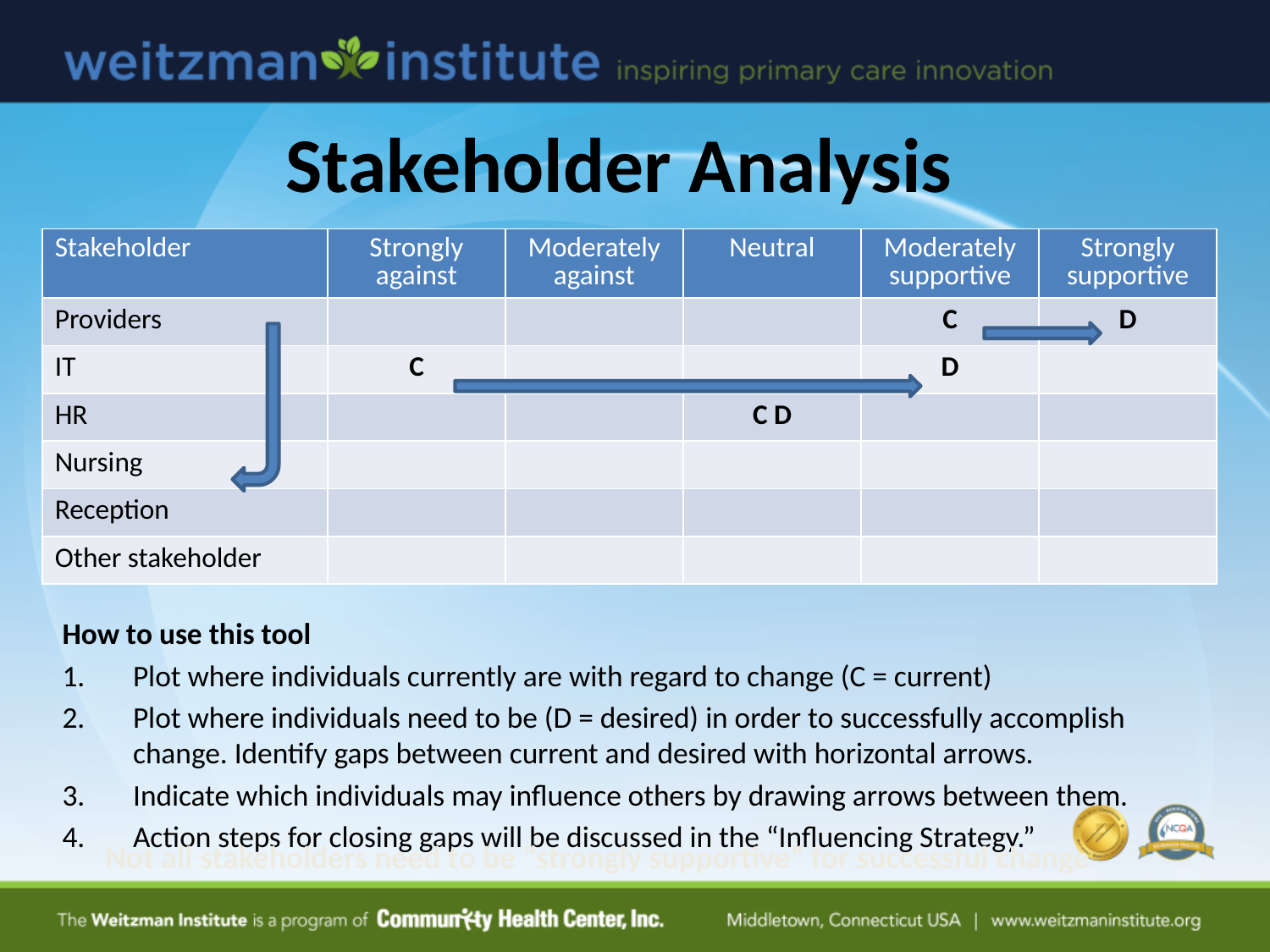

# Stakeholder Analysis
| Stakeholder | Strongly against | Moderately against | Neutral | Moderately supportive | Strongly supportive |
| --- | --- | --- | --- | --- | --- |
| Providers |  |  |  | C | D |
| IT | C |  |  | D |  |
| HR |  |  | C D |  |  |
| Nursing |  |  |  |  |  |
| Reception |  |  |  |  |  |
| Other stakeholder |  |  |  |  |  |

How to use this tool
Plot where individuals currently are with regard to change (C = current)
Plot where individuals need to be (D = desired) in order to successfully accomplish change. Identify gaps between current and desired with horizontal arrows.
Indicate which individuals may influence others by drawing arrows between them.
Action steps for closing gaps will be discussed in the “Influencing Strategy.”
Not all stakeholders need to be “strongly supportive” for successful change